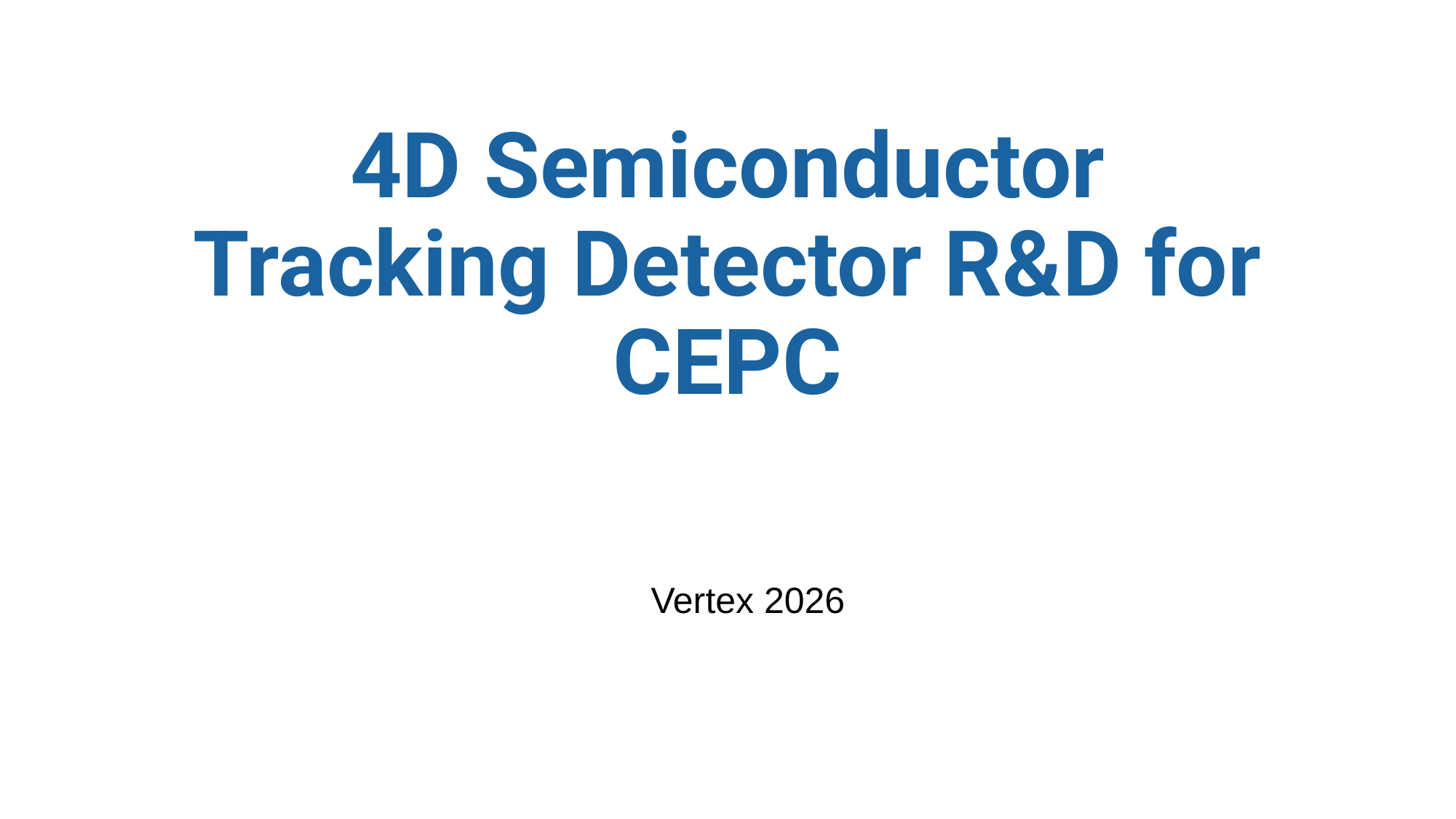

# 4D Semiconductor Tracking Detector R&D for CEPC
Vertex 2026